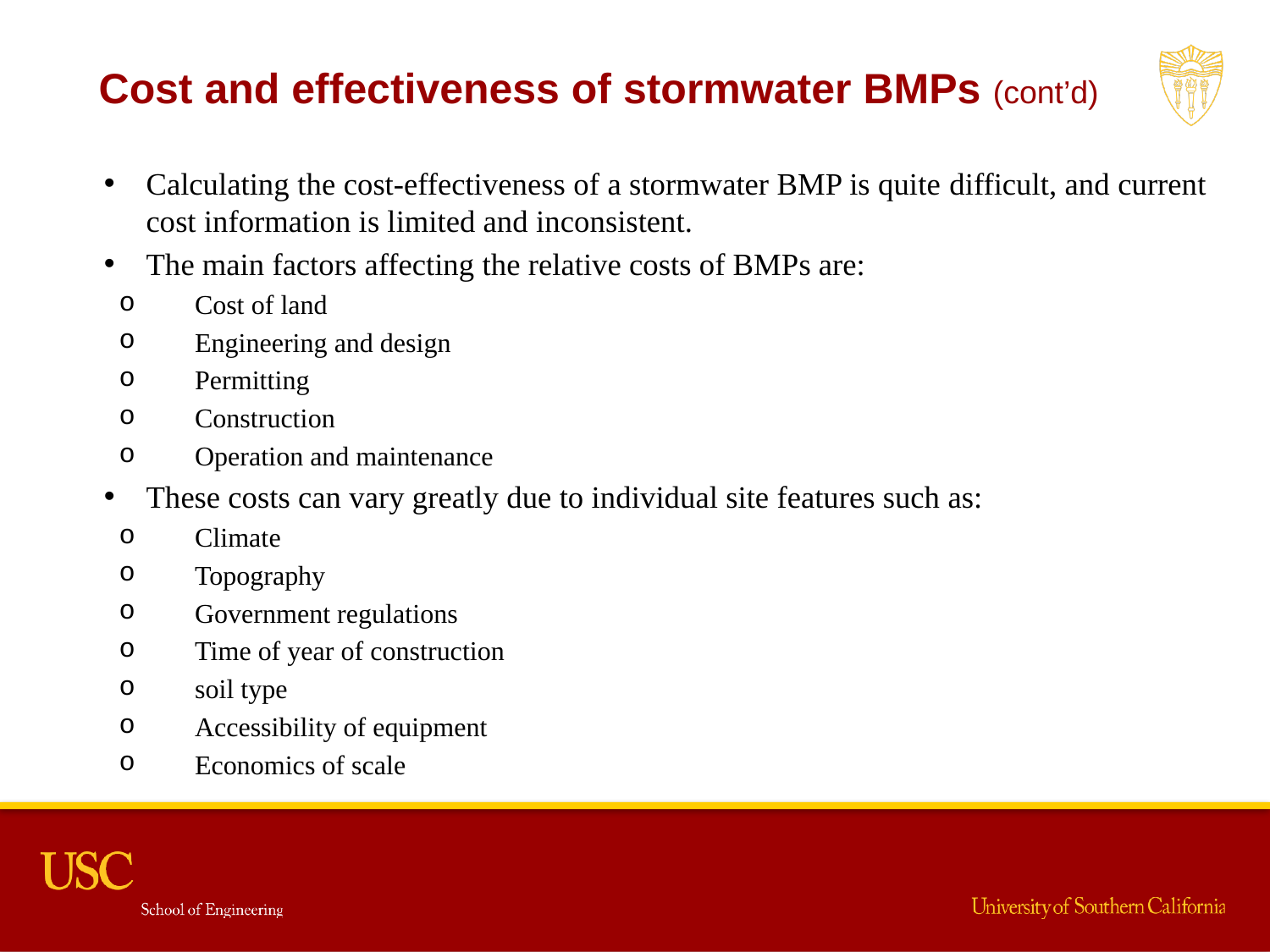

Cost and effectiveness of stormwater BMPs (cont’d)
Calculating the cost-effectiveness of a stormwater BMP is quite difficult, and current cost information is limited and inconsistent.
The main factors affecting the relative costs of BMPs are:
Cost of land
Engineering and design
Permitting
Construction
Operation and maintenance
These costs can vary greatly due to individual site features such as:
Climate
Topography
Government regulations
Time of year of construction
soil type
Accessibility of equipment
Economics of scale